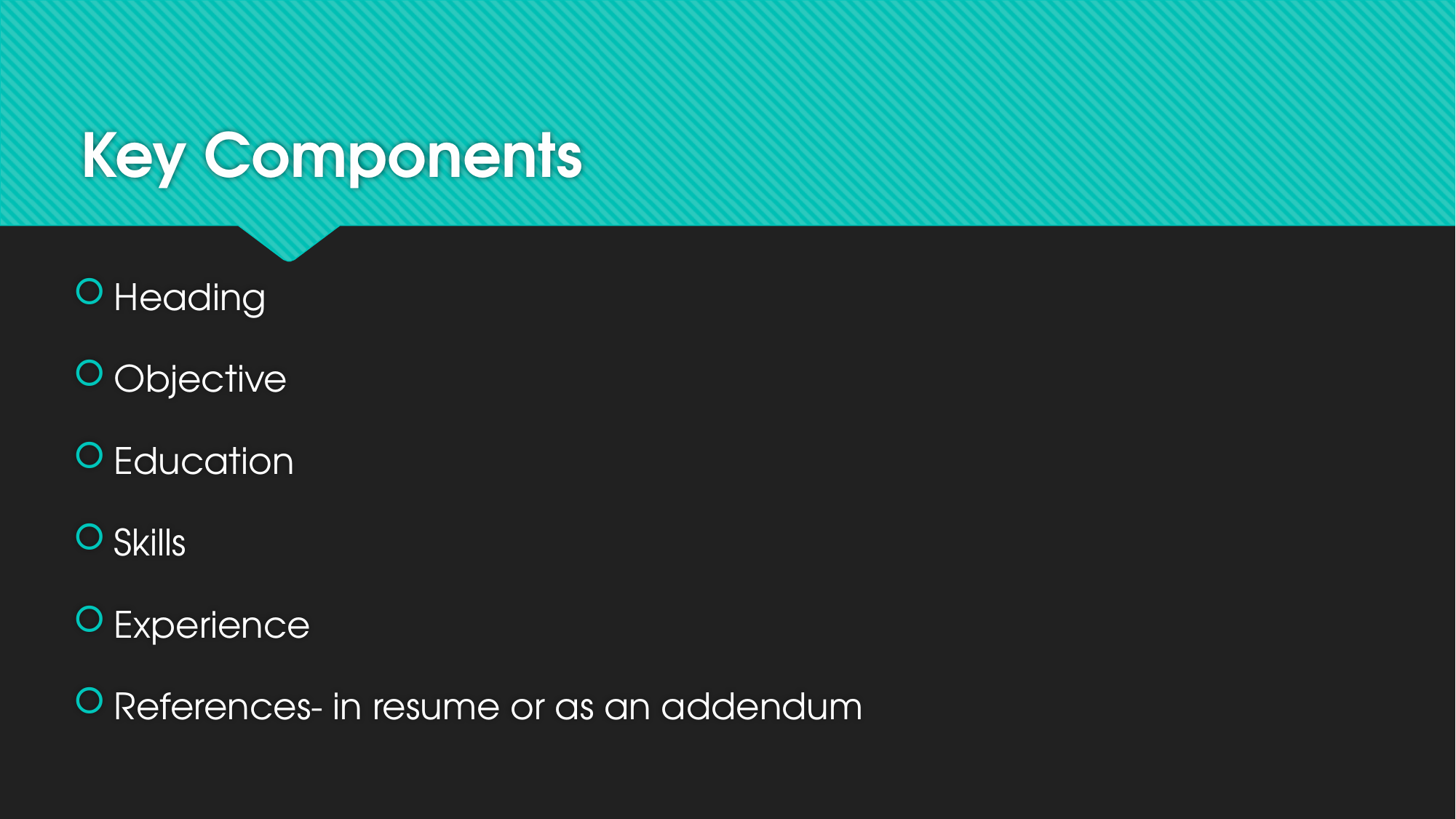

# Key Components
Heading
Objective
Education
Skills
Experience
References- in resume or as an addendum